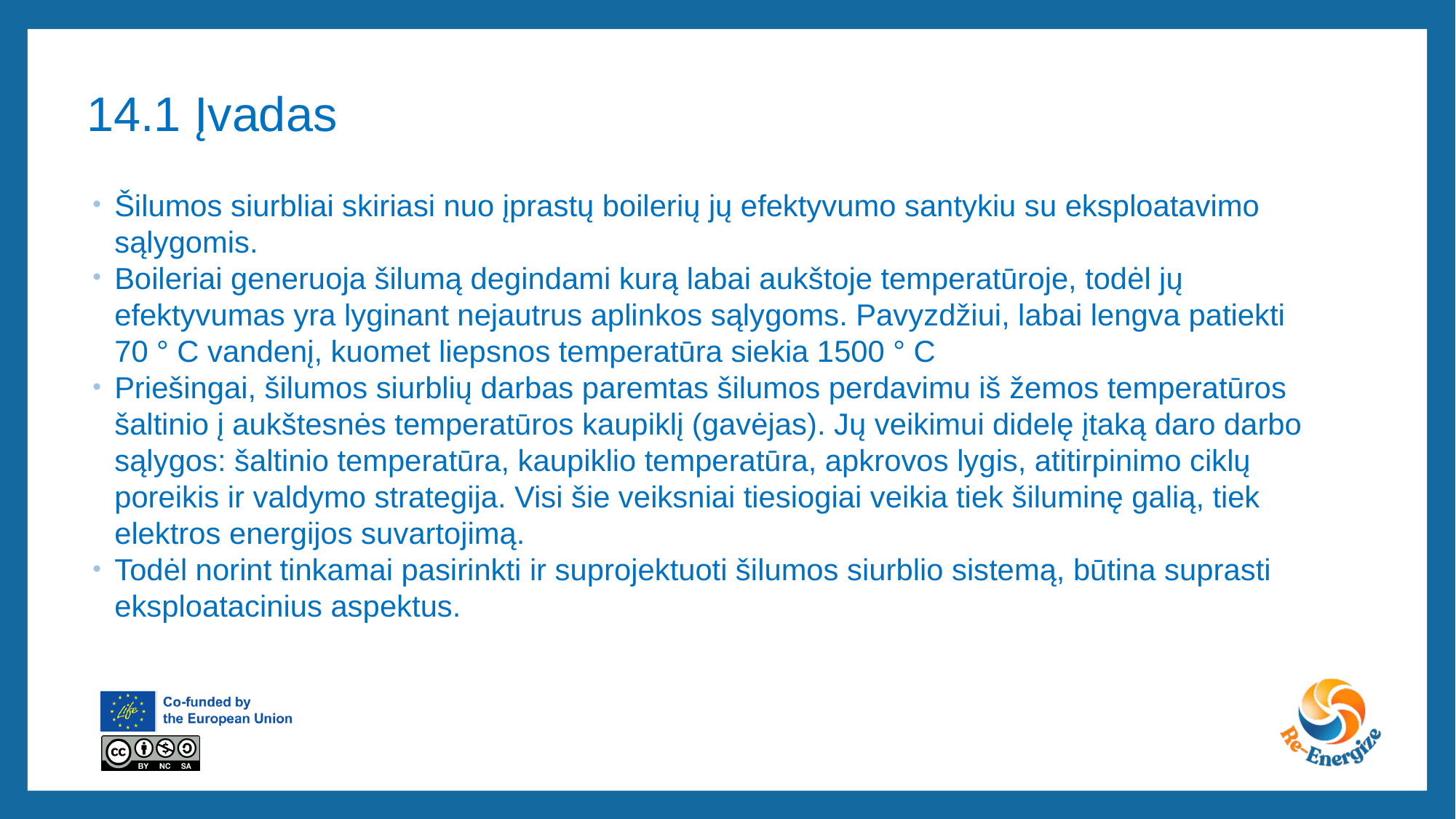

# 14.1 Įvadas
Šilumos siurbliai skiriasi nuo įprastų boilerių jų efektyvumo santykiu su eksploatavimo sąlygomis.
Boileriai generuoja šilumą degindami kurą labai aukštoje temperatūroje, todėl jų efektyvumas yra lyginant nejautrus aplinkos sąlygoms. Pavyzdžiui, labai lengva patiekti 70 ° C vandenį, kuomet liepsnos temperatūra siekia 1500 ° C
Priešingai, šilumos siurblių darbas paremtas šilumos perdavimu iš žemos temperatūros šaltinio į aukštesnės temperatūros kaupiklį (gavėjas). Jų veikimui didelę įtaką daro darbo sąlygos: šaltinio temperatūra, kaupiklio temperatūra, apkrovos lygis, atitirpinimo ciklų poreikis ir valdymo strategija. Visi šie veiksniai tiesiogiai veikia tiek šiluminę galią, tiek elektros energijos suvartojimą.
Todėl norint tinkamai pasirinkti ir suprojektuoti šilumos siurblio sistemą, būtina suprasti eksploatacinius aspektus.